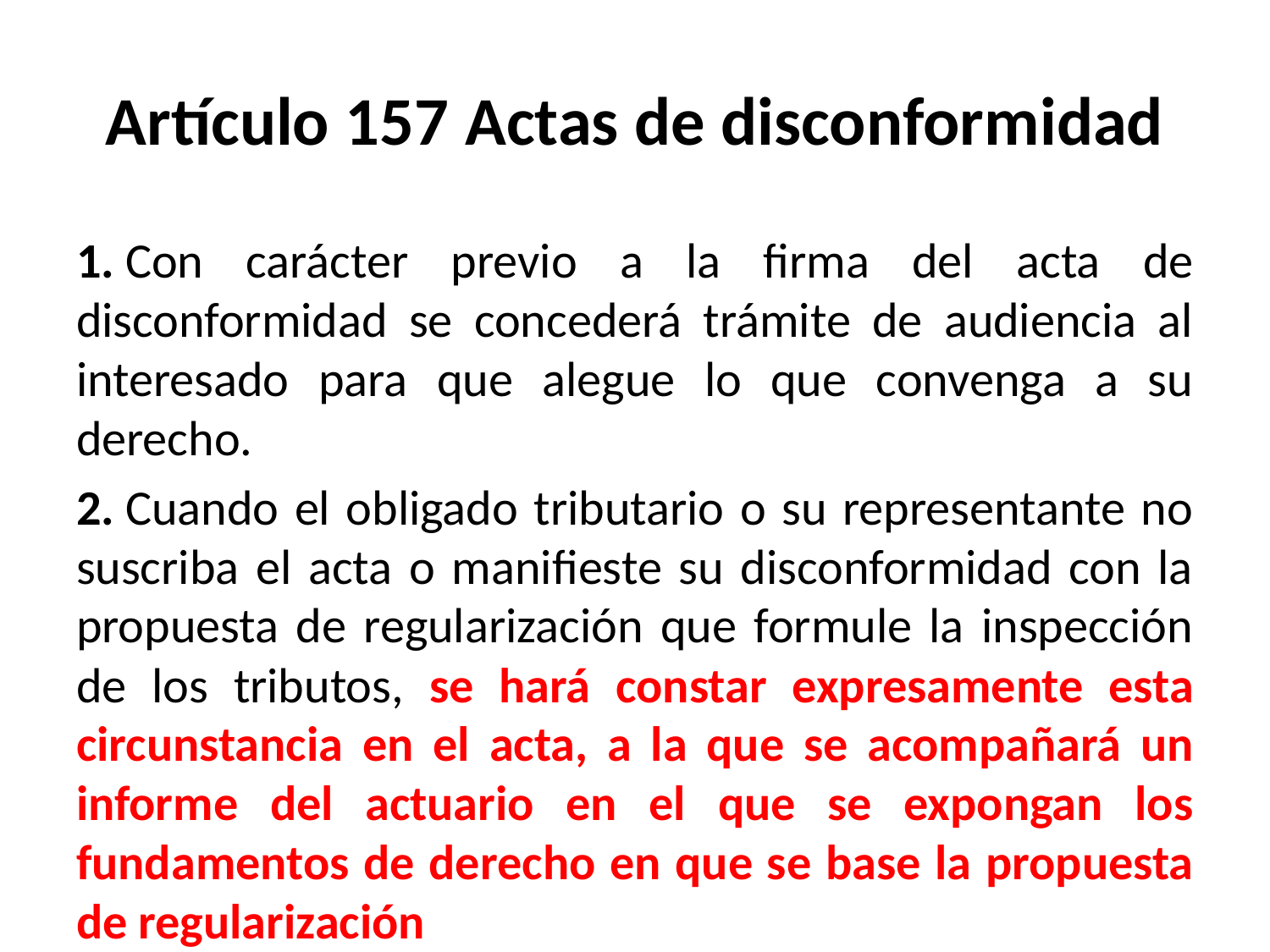

# Artículo 157 Actas de disconformidad
1. Con carácter previo a la firma del acta de disconformidad se concederá trámite de audiencia al interesado para que alegue lo que convenga a su derecho.
2. Cuando el obligado tributario o su representante no suscriba el acta o manifieste su disconformidad con la propuesta de regularización que formule la inspección de los tributos, se hará constar expresamente esta circunstancia en el acta, a la que se acompañará un informe del actuario en el que se expongan los fundamentos de derecho en que se base la propuesta de regularización